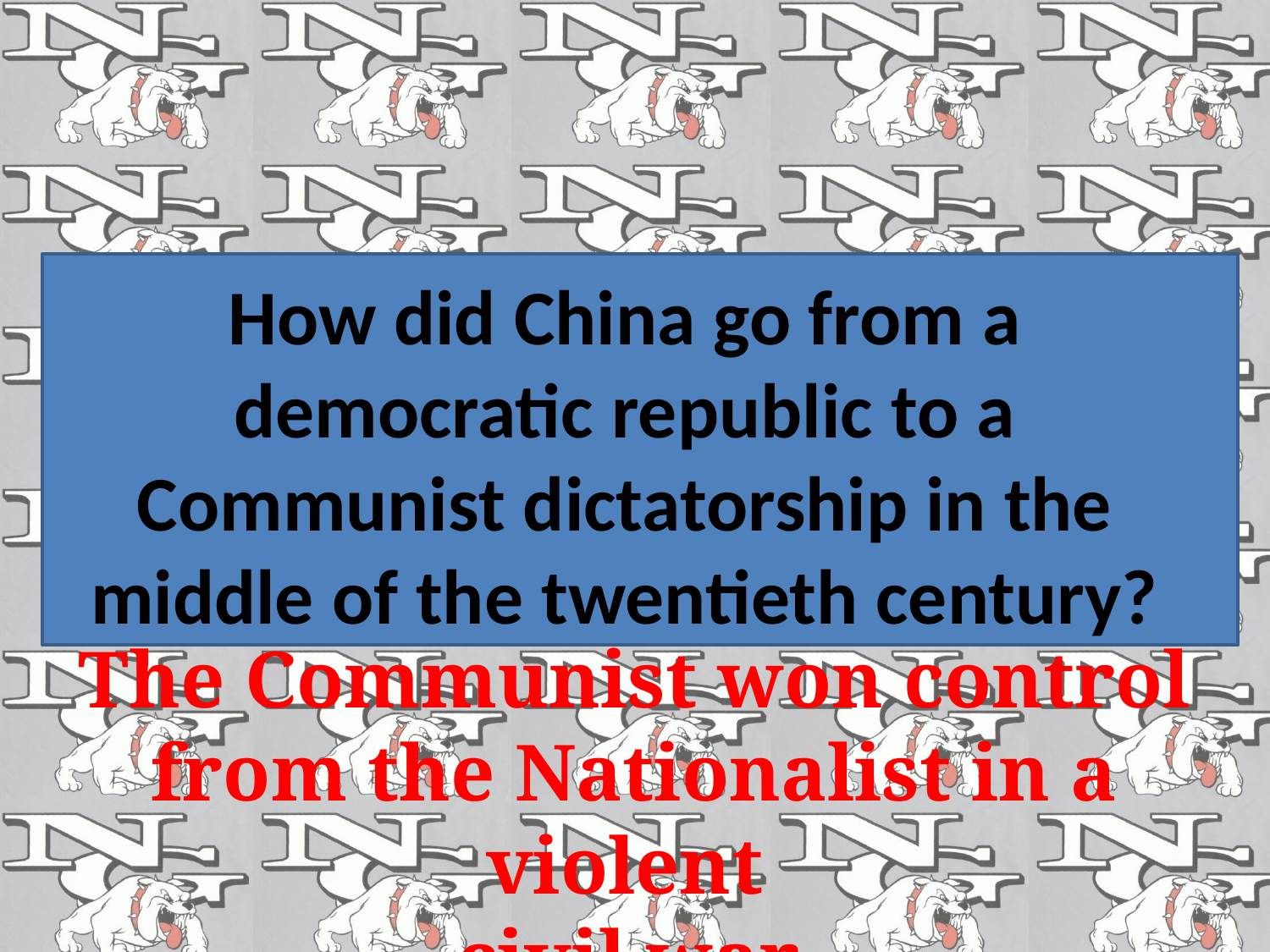

# How did China go from a democratic republic to a Communist dictatorship in the middle of the twentieth century?
The Communist won control from the Nationalist in a violent
civil war.